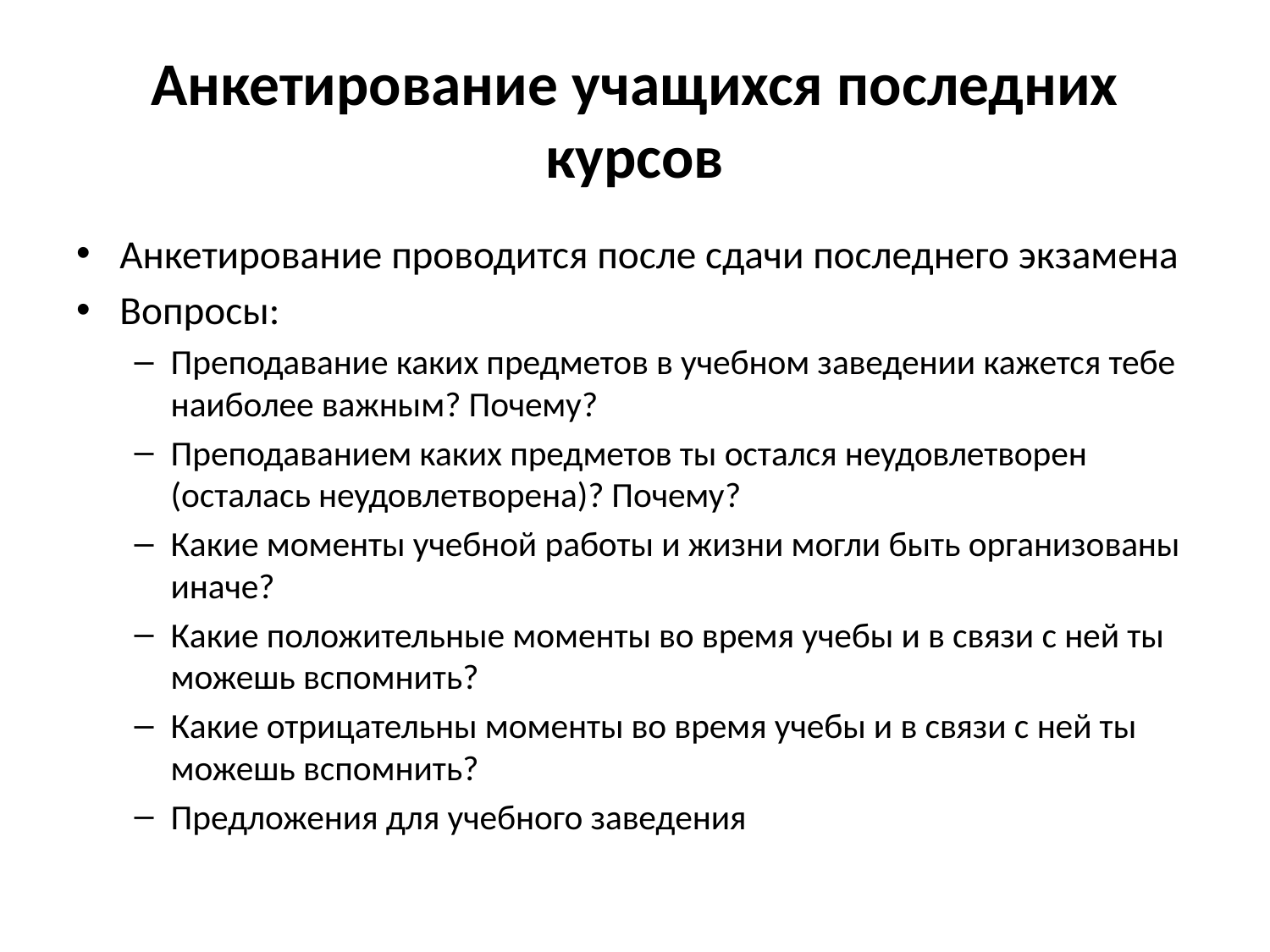

# Анкетирование учащихся последних курсов
Анкетирование проводится после сдачи последнего экзамена
Вопросы:
Преподавание каких предметов в учебном заведении кажется тебе наиболее важным? Почему?
Преподаванием каких предметов ты остался неудовлетворен (осталась неудовлетворена)? Почему?
Какие моменты учебной работы и жизни могли быть организованы иначе?
Какие положительные моменты во время учебы и в связи с ней ты можешь вспомнить?
Какие отрицательны моменты во время учебы и в связи с ней ты можешь вспомнить?
Предложения для учебного заведения